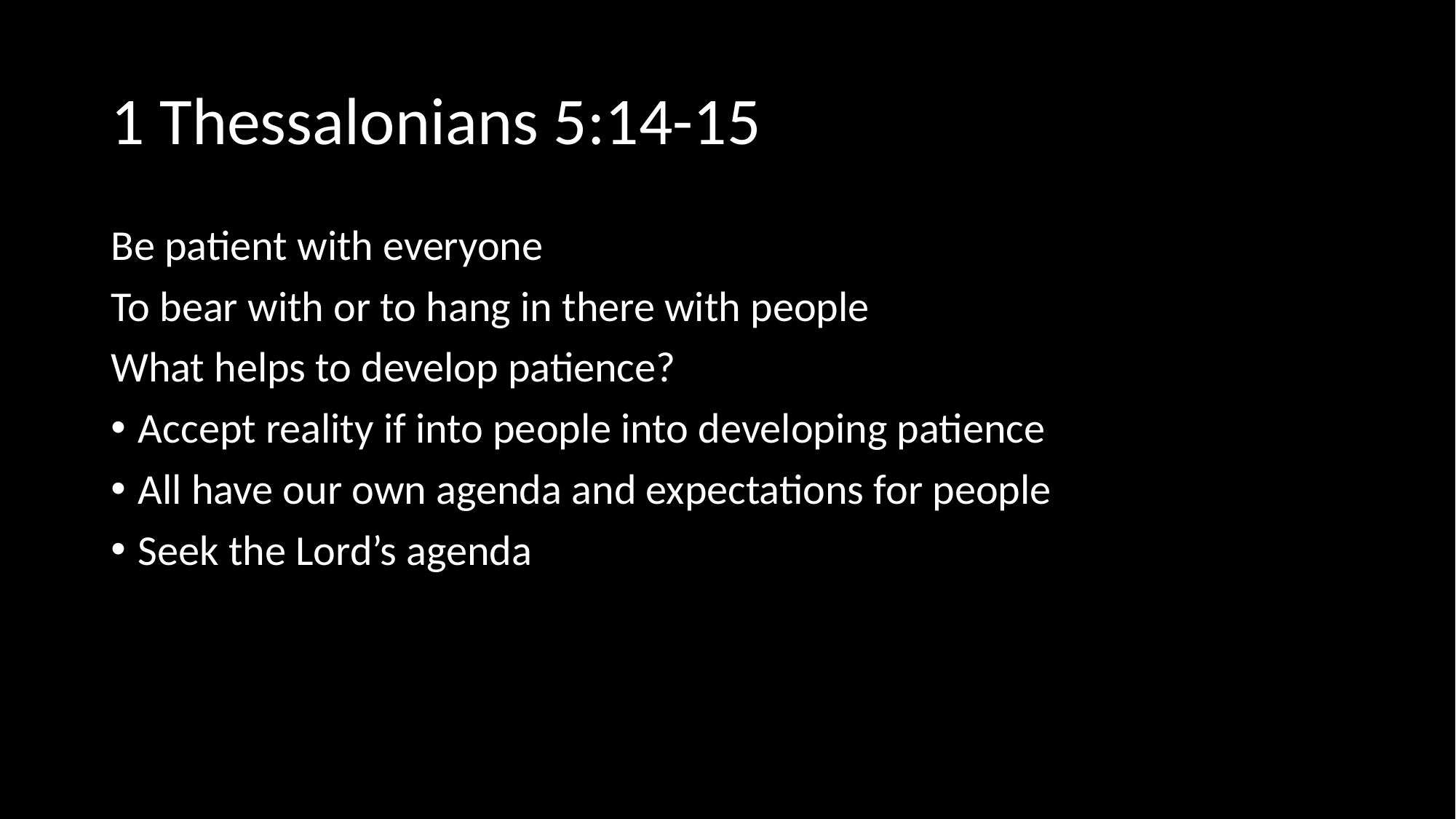

# 1 Thessalonians 5:14-15
Be patient with everyone
To bear with or to hang in there with people
What helps to develop patience?
Accept reality if into people into developing patience
All have our own agenda and expectations for people
Seek the Lord’s agenda